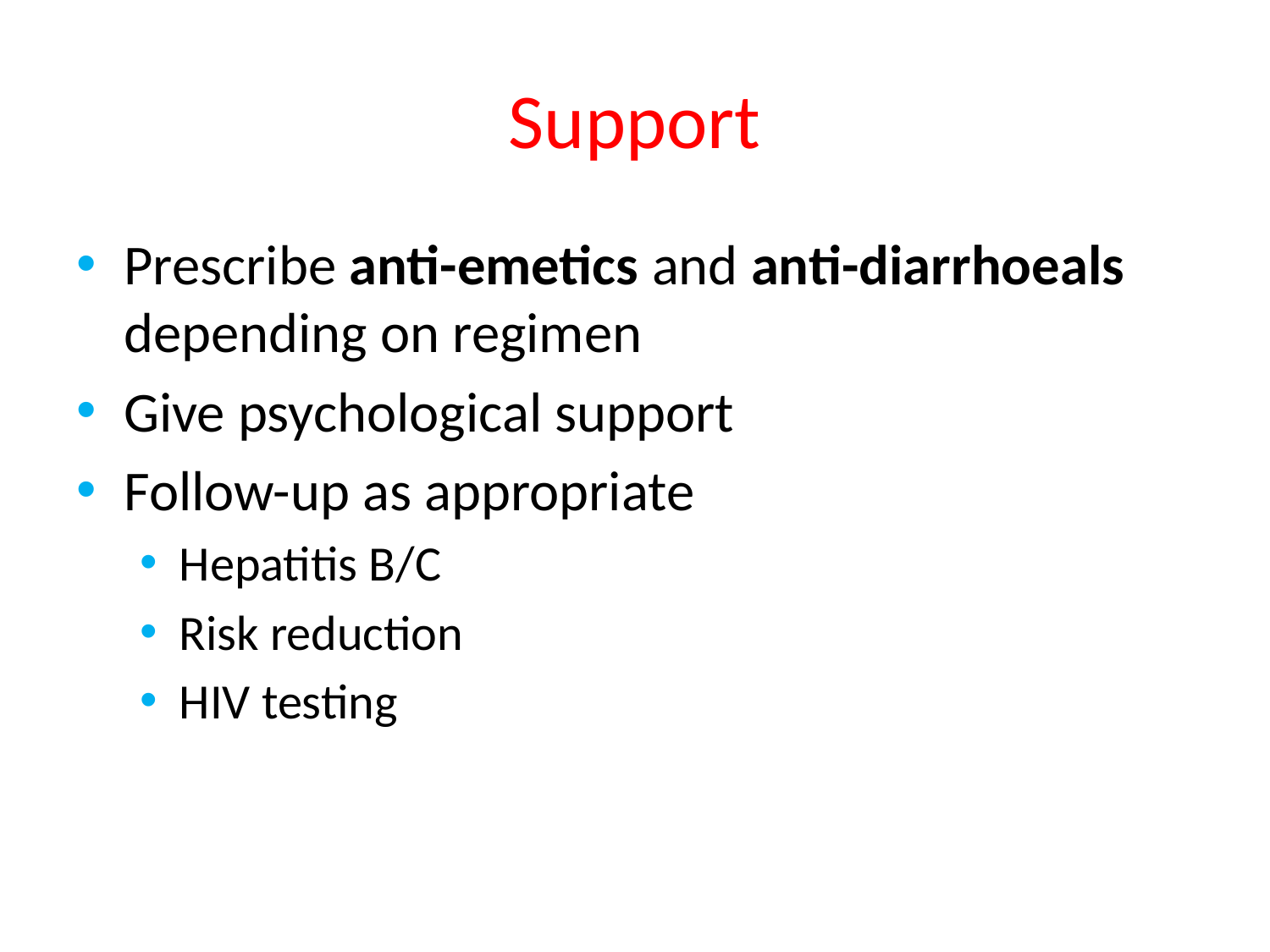

# Support
Prescribe anti-emetics and anti-diarrhoeals depending on regimen
Give psychological support
Follow-up as appropriate
Hepatitis B/C
Risk reduction
HIV testing